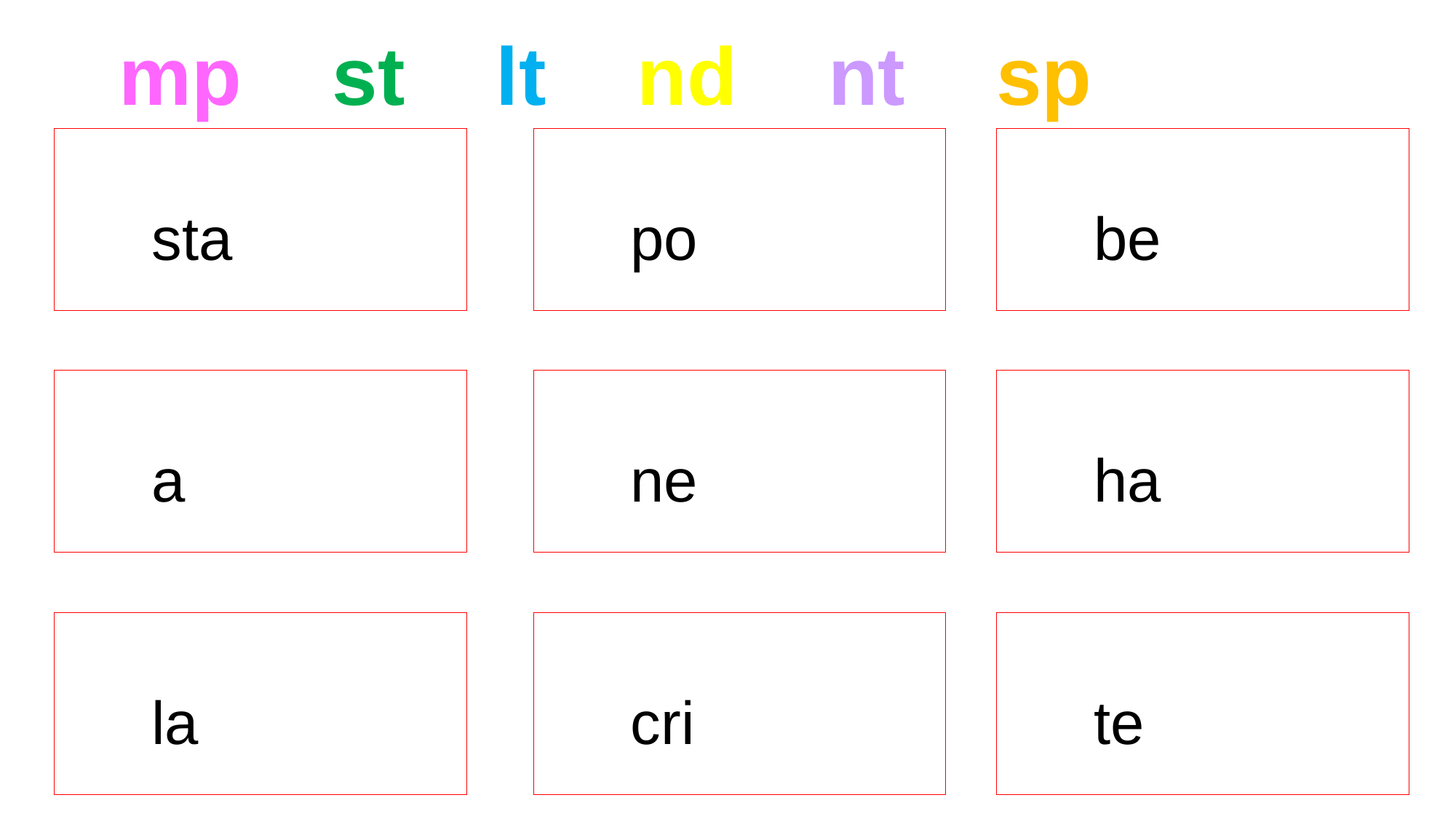

mp    st    lt    nd    nt    sp

be

sta

po

ne

ha

a

te

la

cri